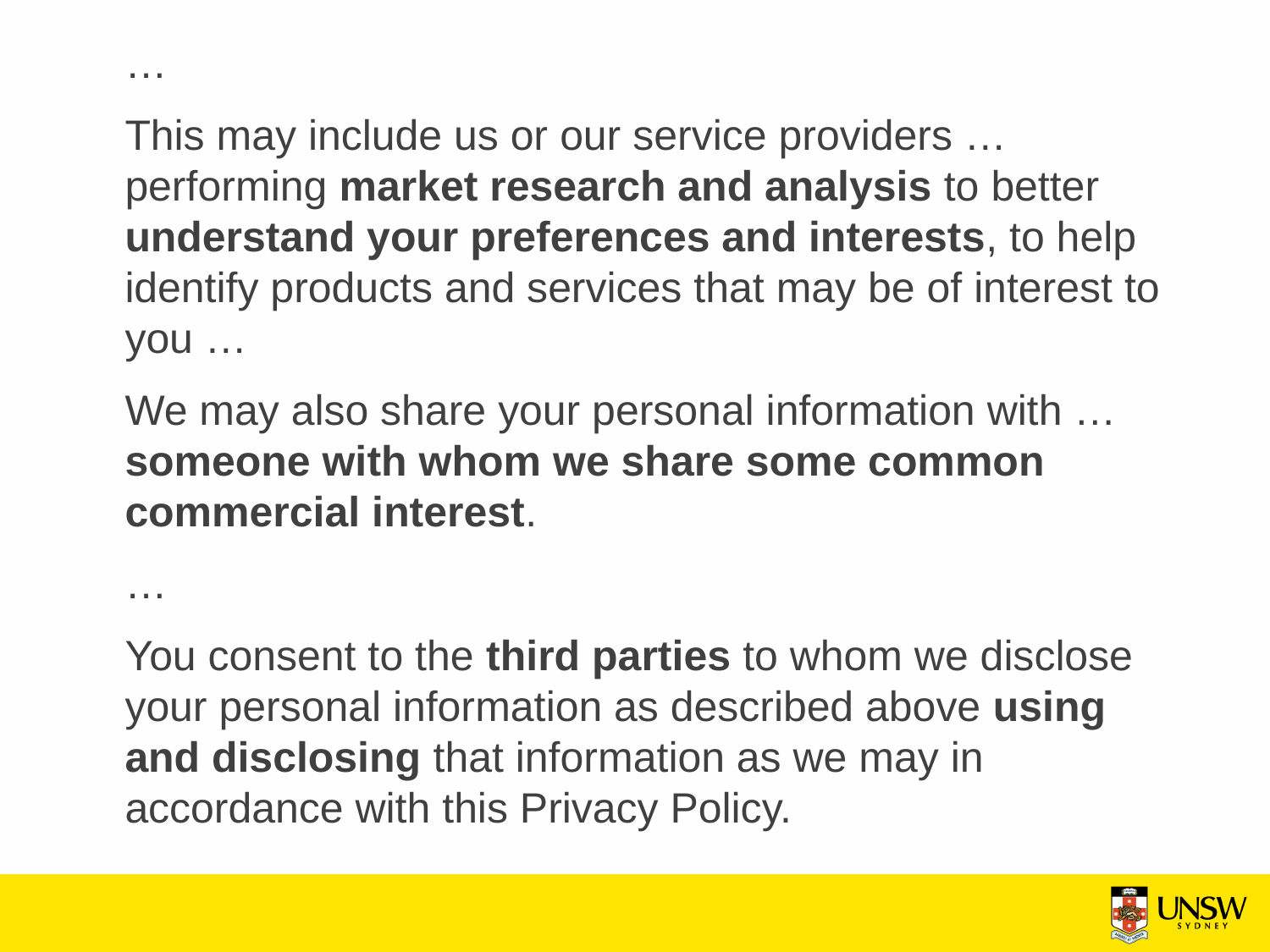

…
This may include us or our service providers … performing market research and analysis to better understand your preferences and interests, to help identify products and services that may be of interest to you …
We may also share your personal information with … someone with whom we share some common commercial interest.
…
You consent to the third parties to whom we disclose your personal information as described above using and disclosing that information as we may in accordance with this Privacy Policy.